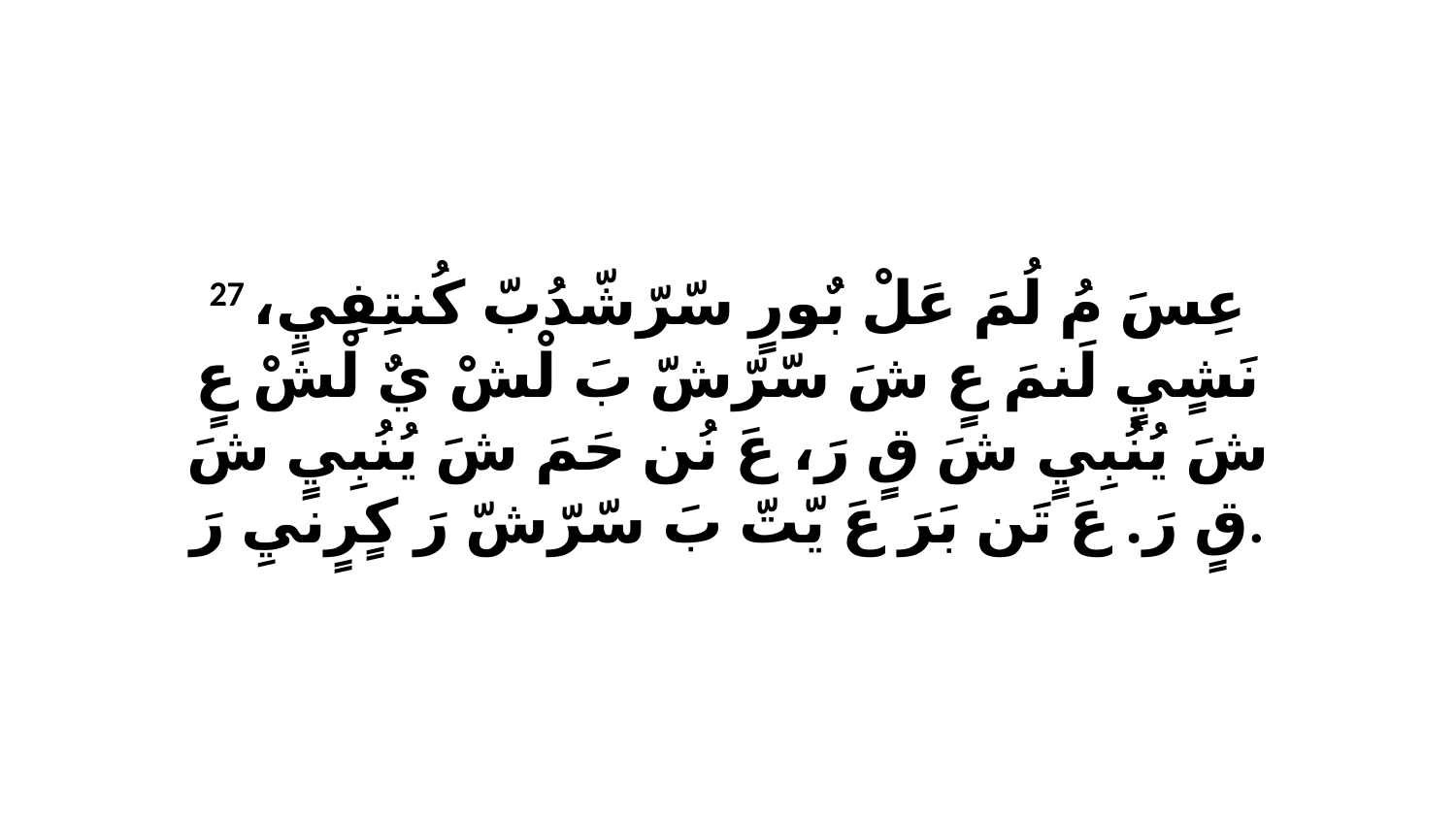

27 عِسَ مُ لُمَ عَلْ بٌورٍ سّرّشّدُبّ كُنتِفِيٍ، نَشٍيٍ لَنمَ عٍ شَ سّرّشّ بَ لْشْ يٌ لْشْ عٍ شَ يُنُبِيٍ شَ قٍ رَ، عَ نُن حَمَ شَ يُنُبِيٍ شَ قٍ رَ. عَ تَن بَرَ عَ يّتّ بَ سّرّشّ رَ كٍرٍنيِ رَ.